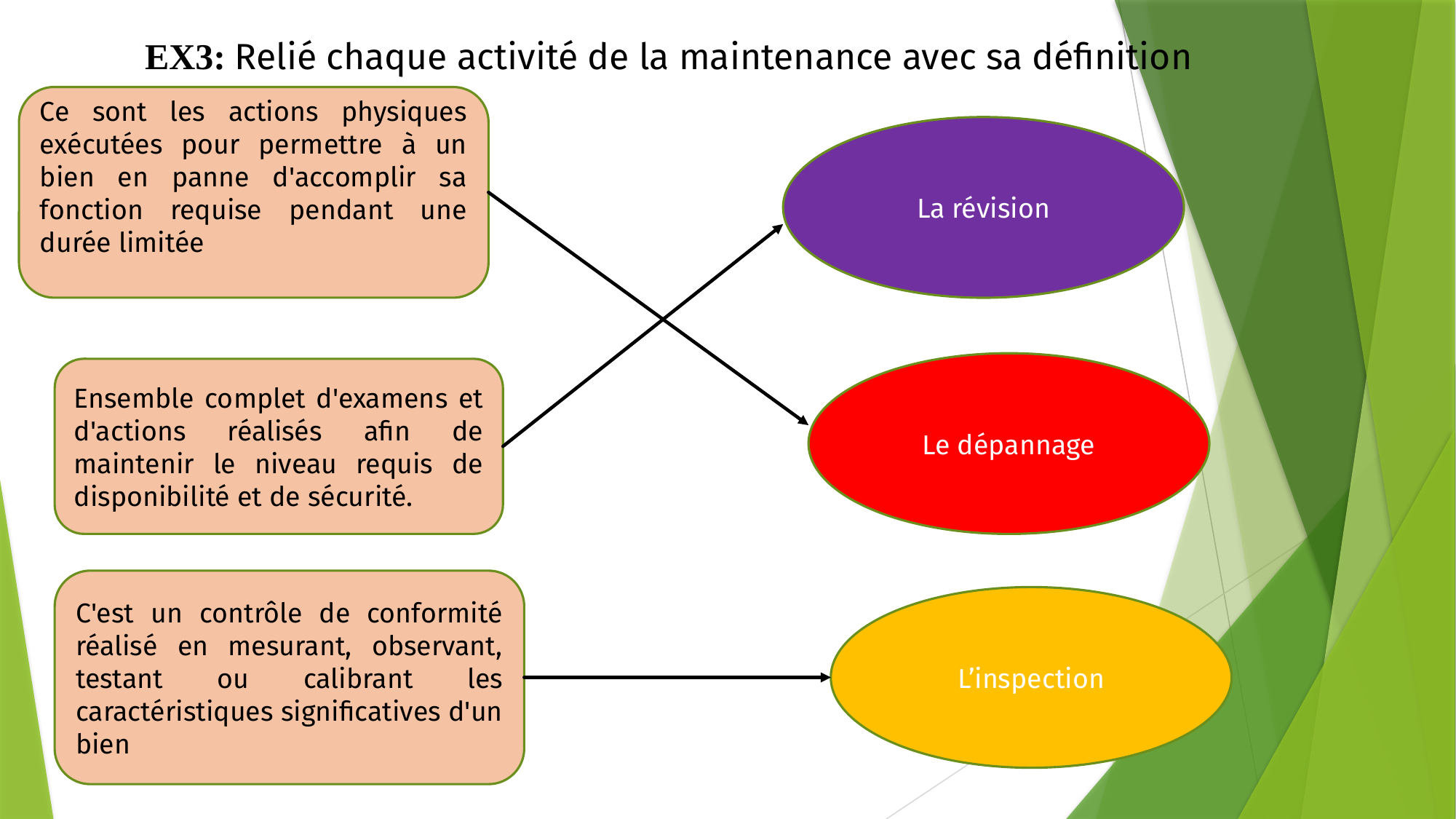

EX3: Relié chaque activité de la maintenance avec sa définition
Ce sont les actions physiques exécutées pour permettre à un bien en panne d'accomplir sa fonction requise pendant une durée limitée

La révision

Le dépannage
Ensemble complet d'examens et d'actions réalisés afin de maintenir le niveau requis de disponibilité et de sécurité.
C'est un contrôle de conformité réalisé en mesurant, observant, testant ou calibrant les caractéristiques significatives d'un bien
L’inspection